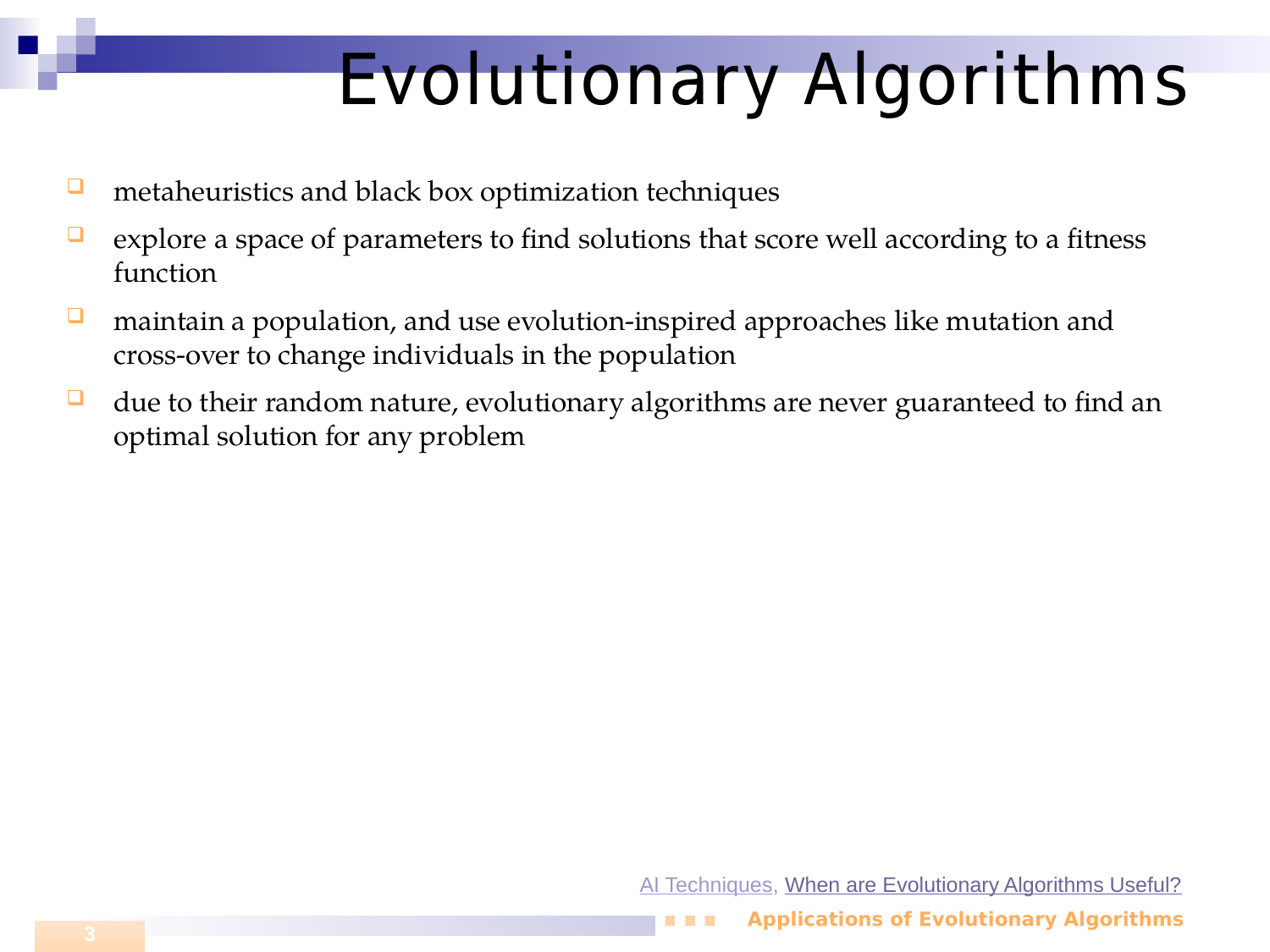

# Evolutionary Algorithms
metaheuristics and black box optimization techniques
explore a space of parameters to find solutions that score well according to a fitness function
maintain a population, and use evolution-inspired approaches like mutation and cross-over to change individuals in the population
due to their random nature, evolutionary algorithms are never guaranteed to find an optimal solution for any problem
AI Techniques, When are Evolutionary Algorithms Useful?